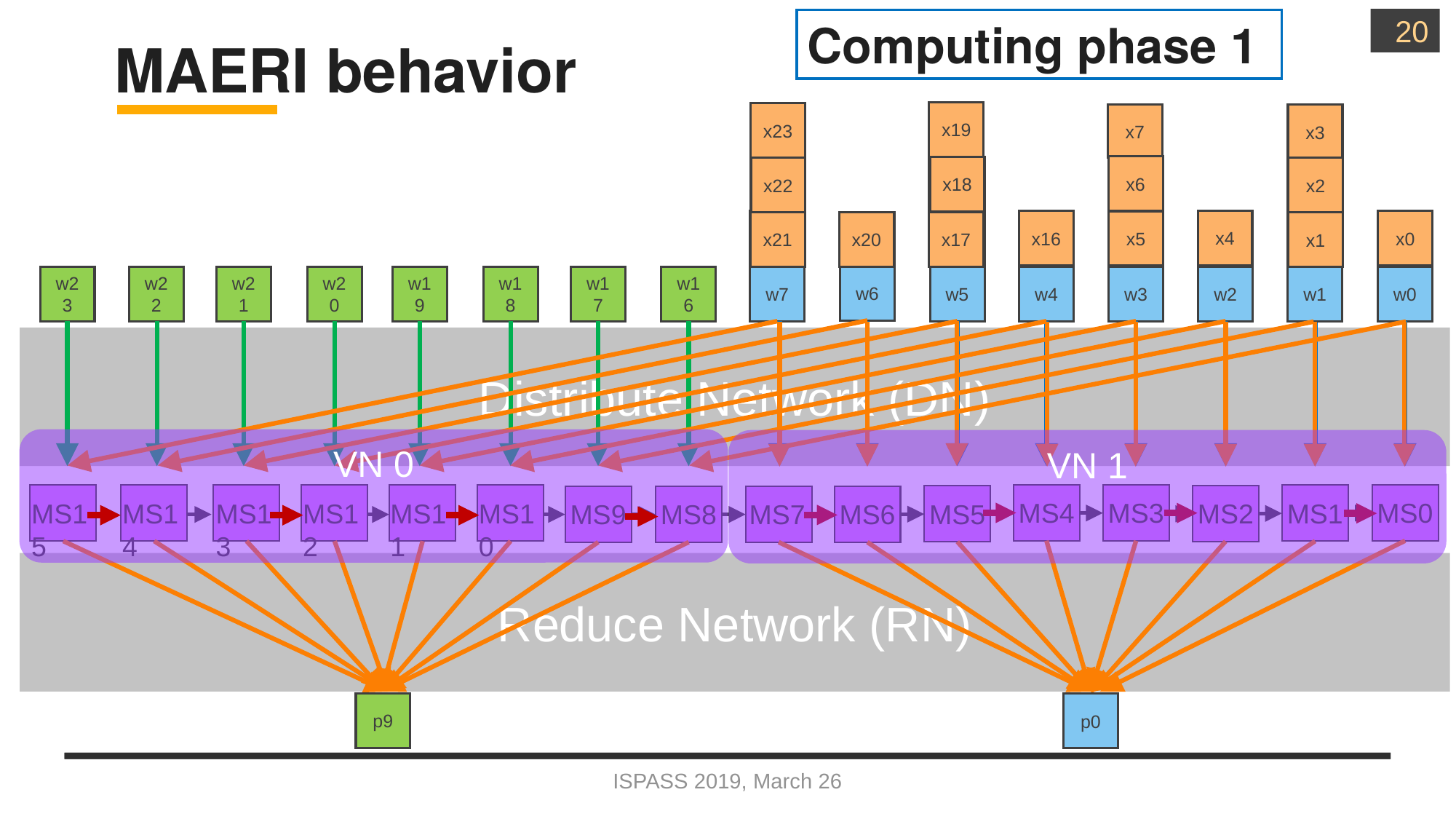

20
Computing phase 1
# MAERI behavior
x19
x23
x7
x3
x6
x22
x18
x18
x2
x2
x6
x22
x5
x16
x4
x16
x0
x21
x1
x0
x17
x5
x4
x20
x17
x20
x21
x1
w6
w22
w21
w20
w19
w18
w17
w16
w7
w5
w4
w3
w2
w1
w0
w23
Distribute Network (DN)
VN 0
VN 1

MS4
MS3
MS0
MS15
MS14
MS13
MS12
MS11
MS10
MS1
MS2
MS5
MS9
MS8
MS7
MS6
Reduce Network (RN)
p9
p0
ISPASS 2019, March 26